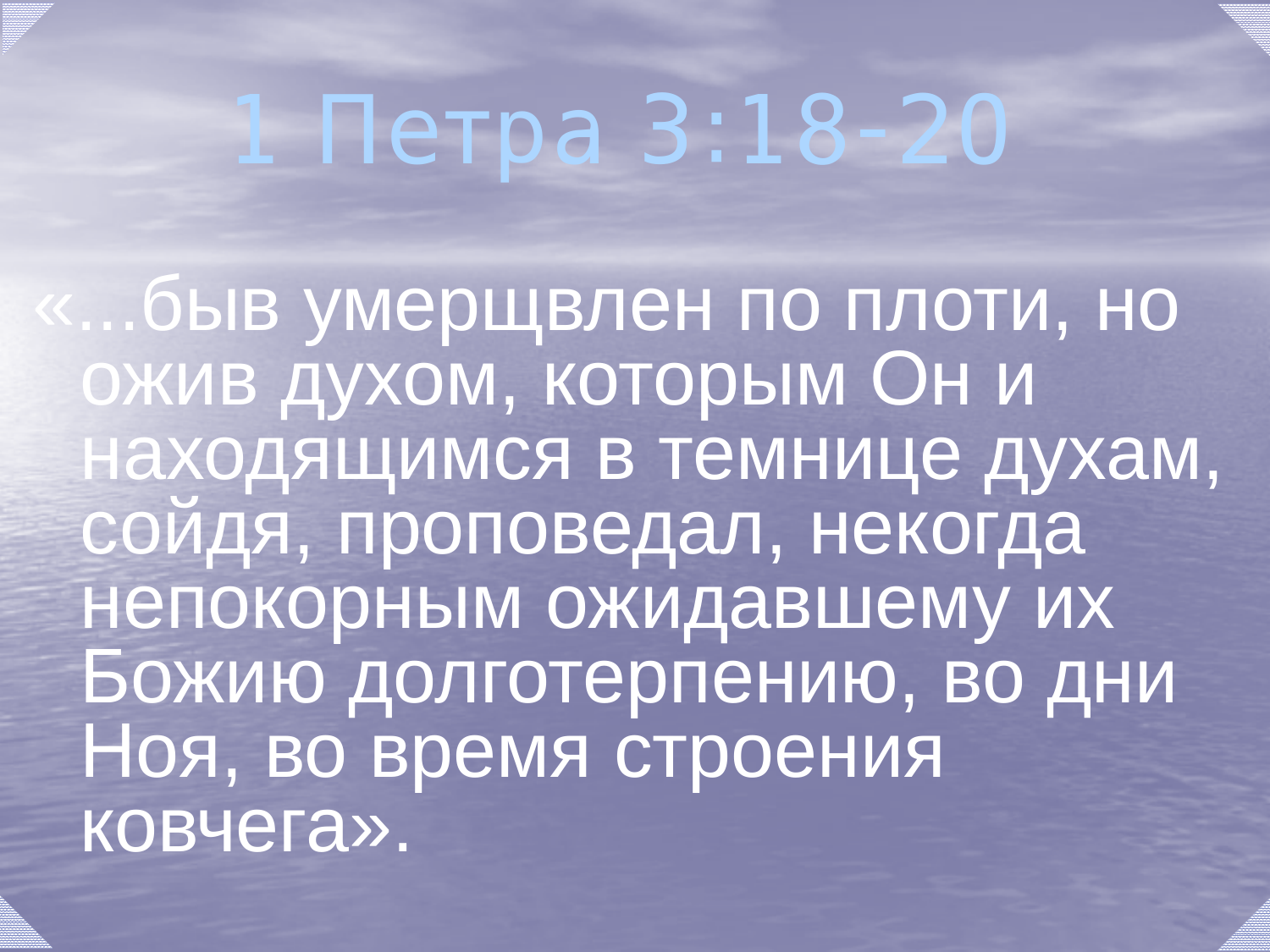

# 1 Петра 3:18-20
«...быв умерщвлен по плоти, но ожив духом, которым Он и находящимся в темнице духам, сойдя, проповедал, некогда непокорным ожидавшему их Божию долготерпению, во дни Ноя, во время строения ковчега».